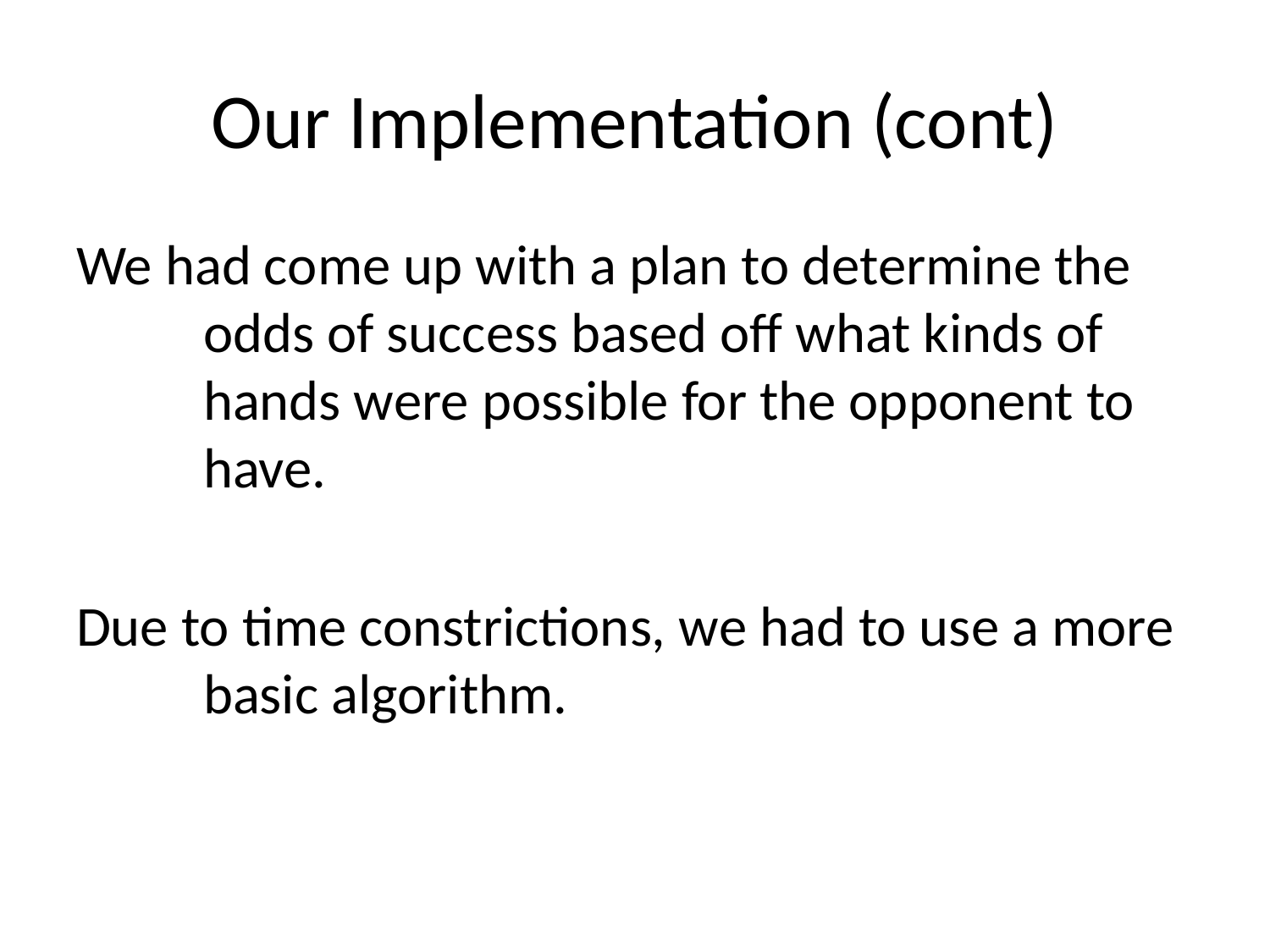

# Our Implementation (cont)
We had come up with a plan to determine the 	odds of success based off what kinds of 	hands were possible for the opponent to 	have.

Due to time constrictions, we had to use a more 	basic algorithm.